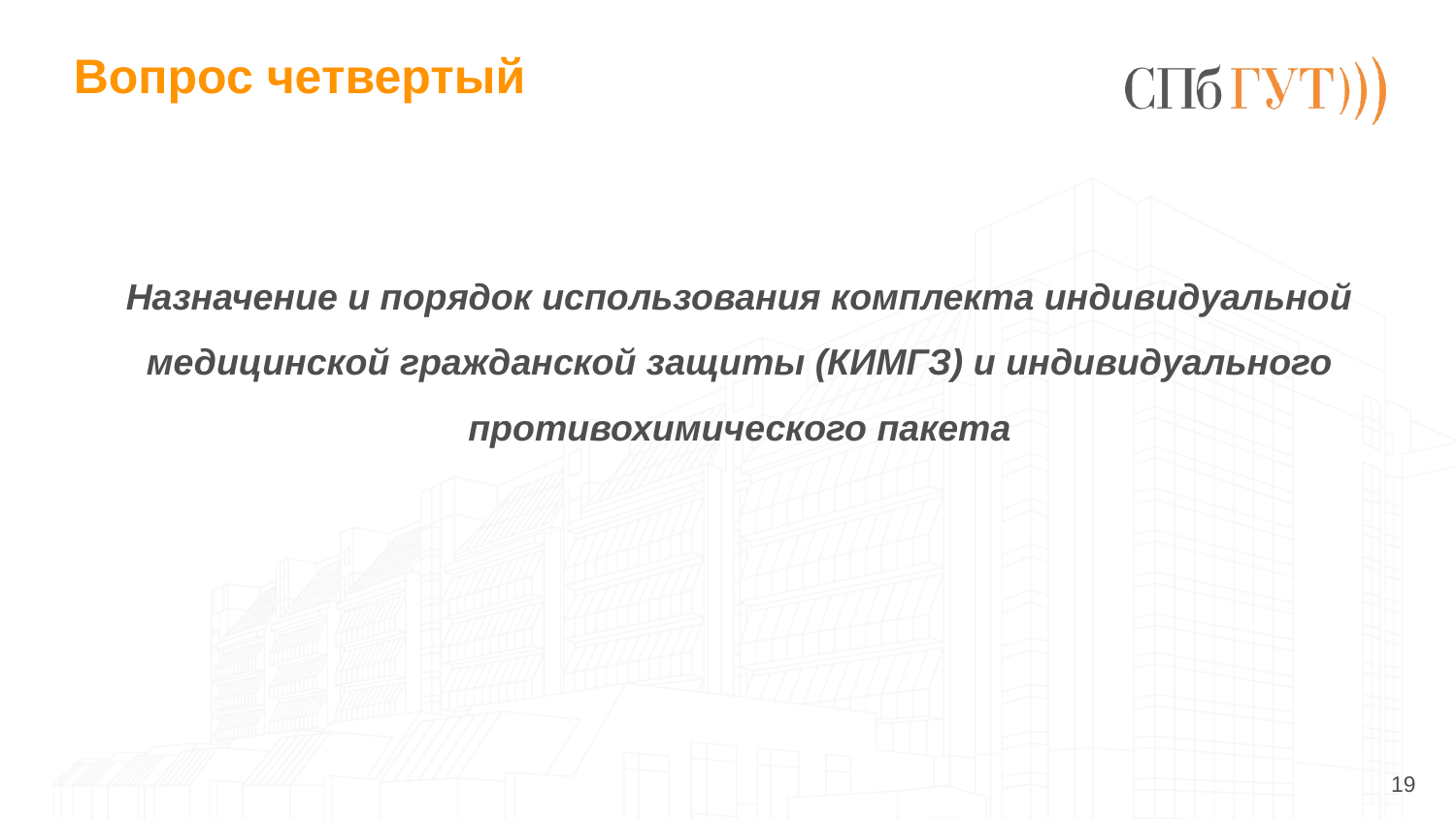

# Вопрос четвертый
Назначение и порядок использования комплекта индивидуальной медицинской гражданской защиты (КИМГЗ) и индивидуального противохимического пакета
19